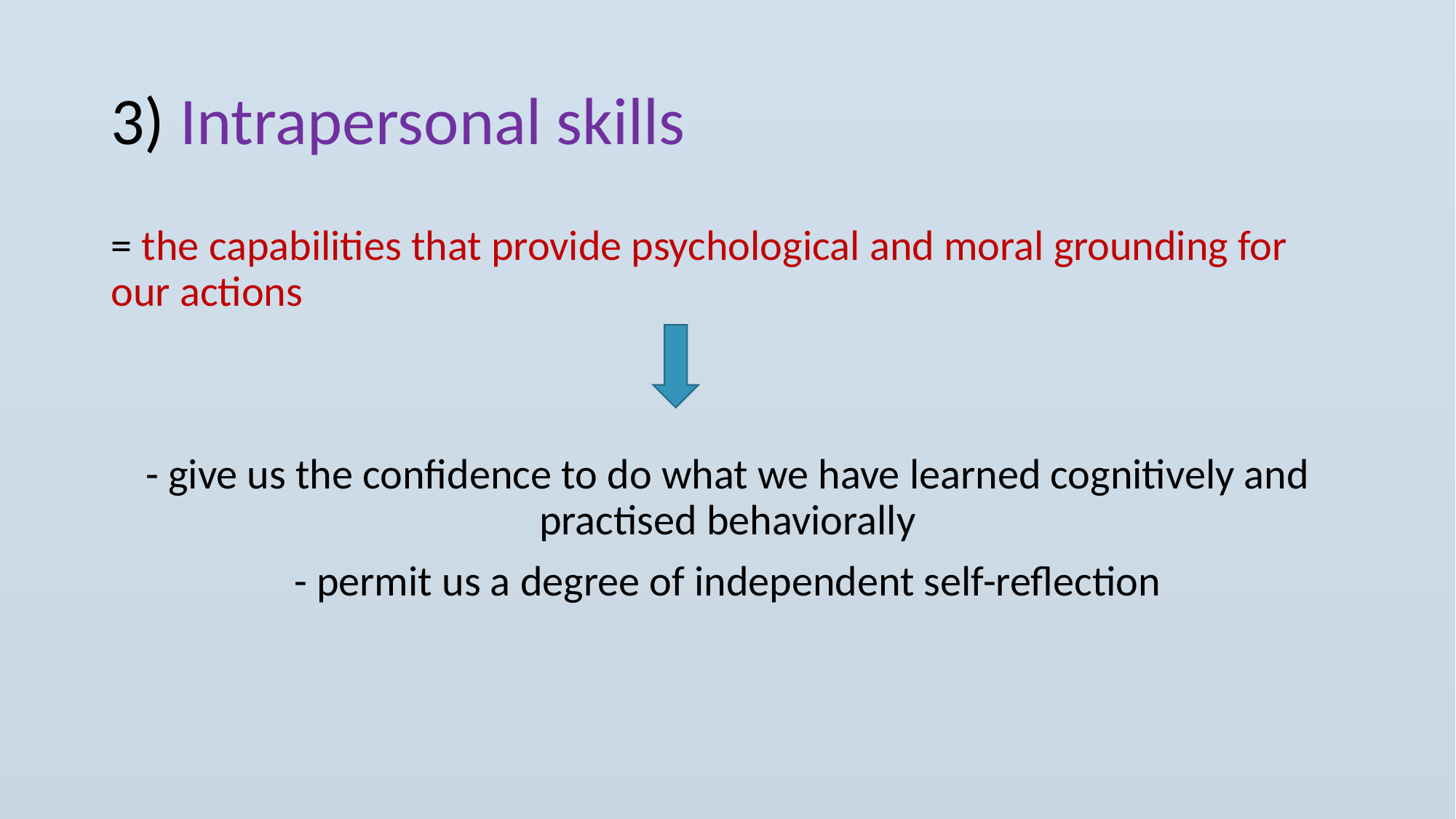

# 3) Intrapersonal skills
= the capabilities that provide psychological and moral grounding for our actions

- give us the confidence to do what we have learned cognitively and practised behaviorally
- permit us a degree of independent self-reflection